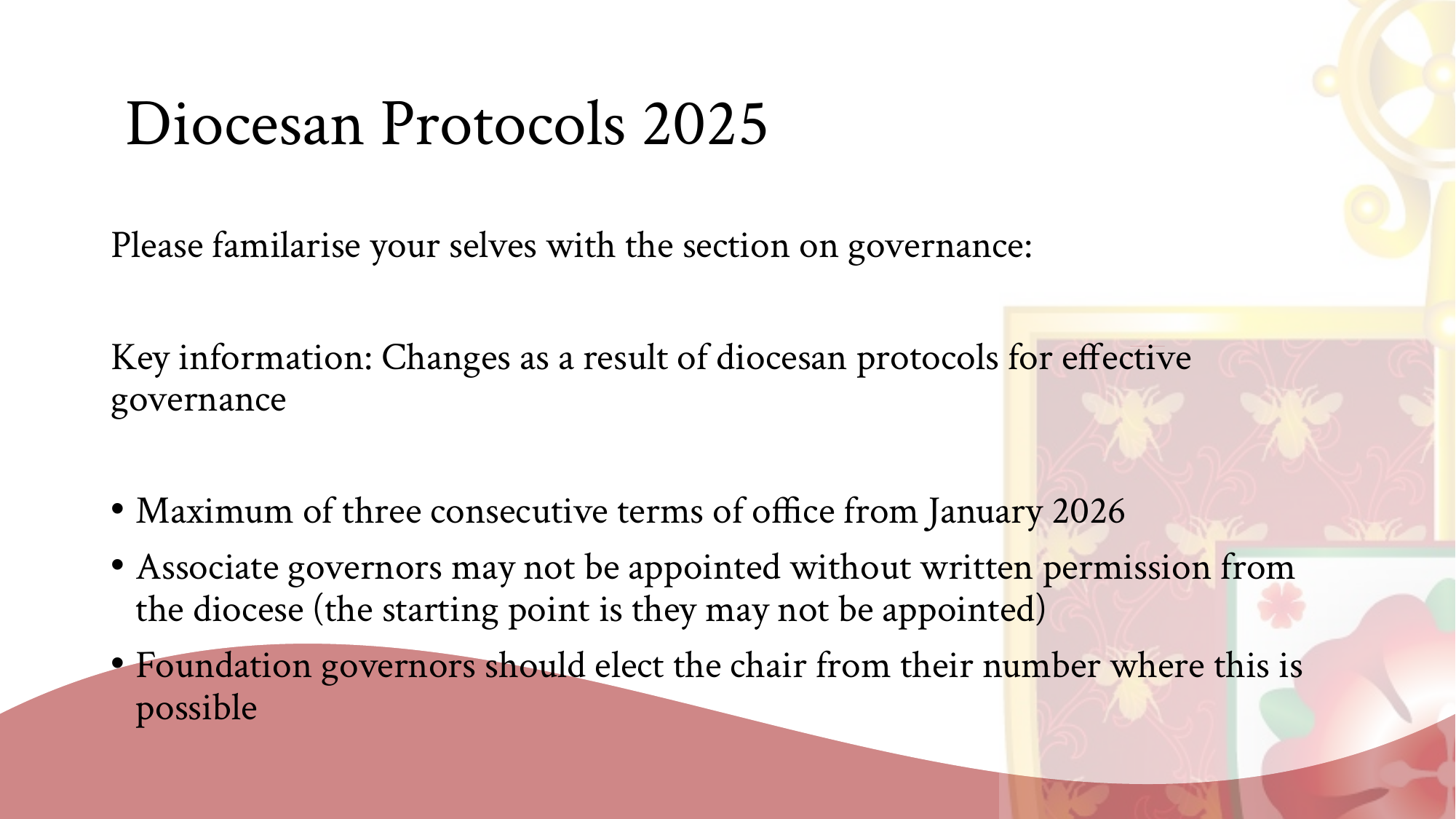

# Diocesan Protocols 2025
Please familarise your selves with the section on governance:

Key information: Changes as a result of diocesan protocols for effective  governance

Maximum of three consecutive terms of office from January 2026
Associate governors may not be appointed without written permission from the diocese (the starting point is they may not be appointed)
Foundation governors should elect the chair from their number where this is possible